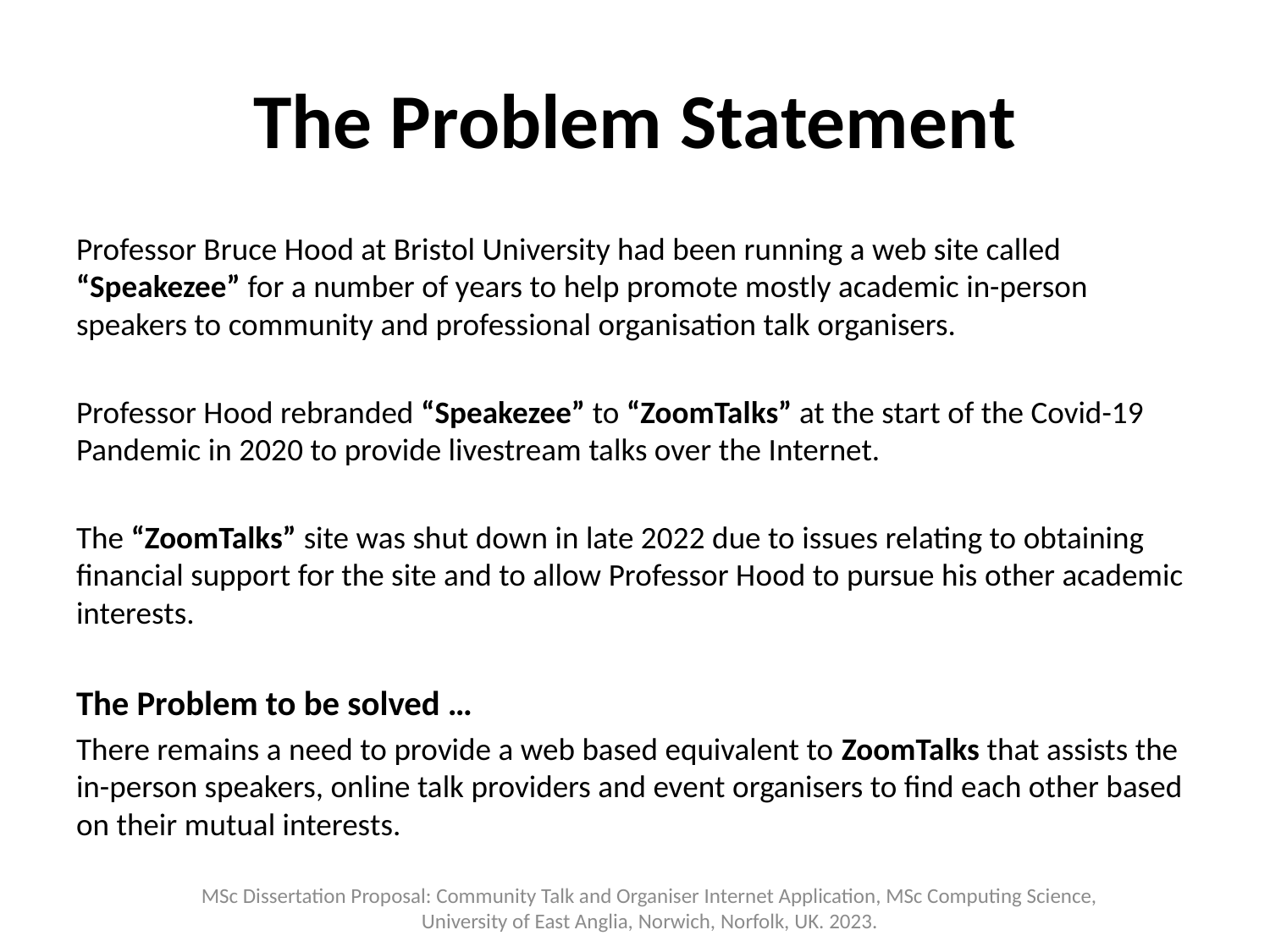

# The Problem Statement
Professor Bruce Hood at Bristol University had been running a web site called “Speakezee” for a number of years to help promote mostly academic in-person speakers to community and professional organisation talk organisers.

Professor Hood rebranded “Speakezee” to “ZoomTalks” at the start of the Covid-19 Pandemic in 2020 to provide livestream talks over the Internet.

The “ZoomTalks” site was shut down in late 2022 due to issues relating to obtaining financial support for the site and to allow Professor Hood to pursue his other academic interests.

The Problem to be solved …
There remains a need to provide a web based equivalent to ZoomTalks that assists the in-person speakers, online talk providers and event organisers to find each other based on their mutual interests.

MSc Dissertation Proposal: Community Talk and Organiser Internet Application, MSc Computing Science, University of East Anglia, Norwich, Norfolk, UK. 2023.